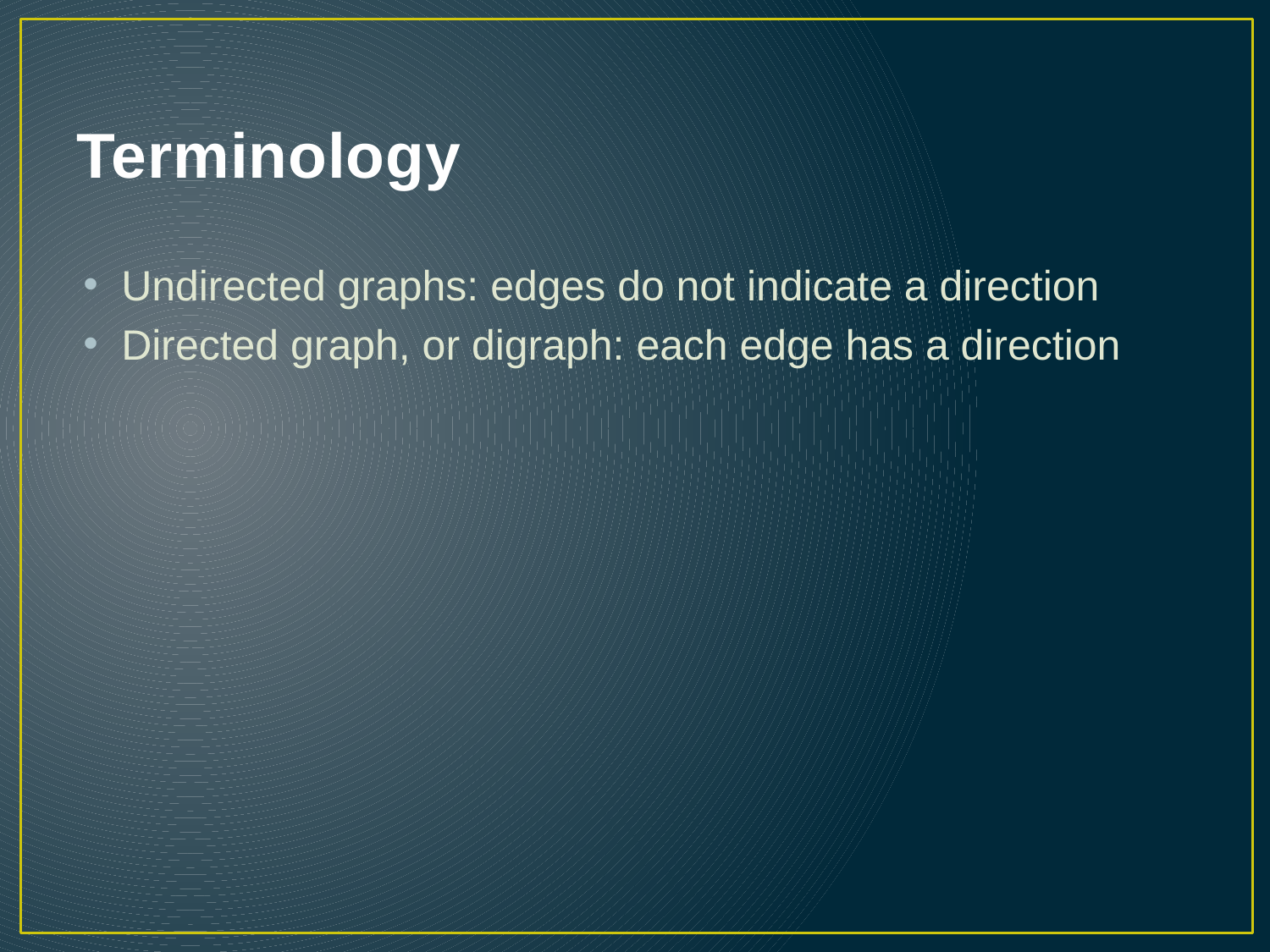

# Terminology
Undirected graphs: edges do not indicate a direction
Directed graph, or digraph: each edge has a direction